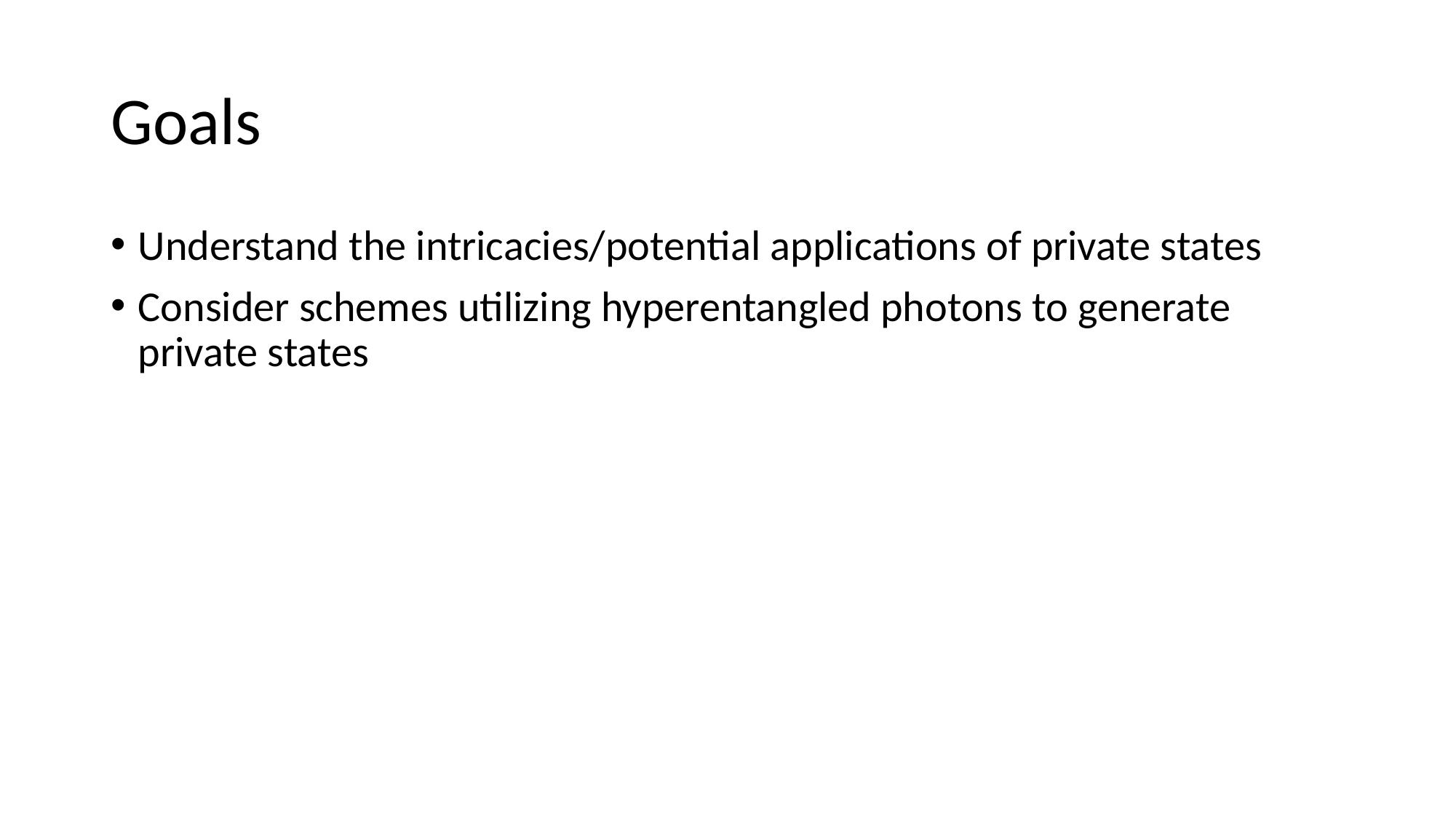

# Goals
Understand the intricacies/potential applications of private states
Consider schemes utilizing hyperentangled photons to generate private states